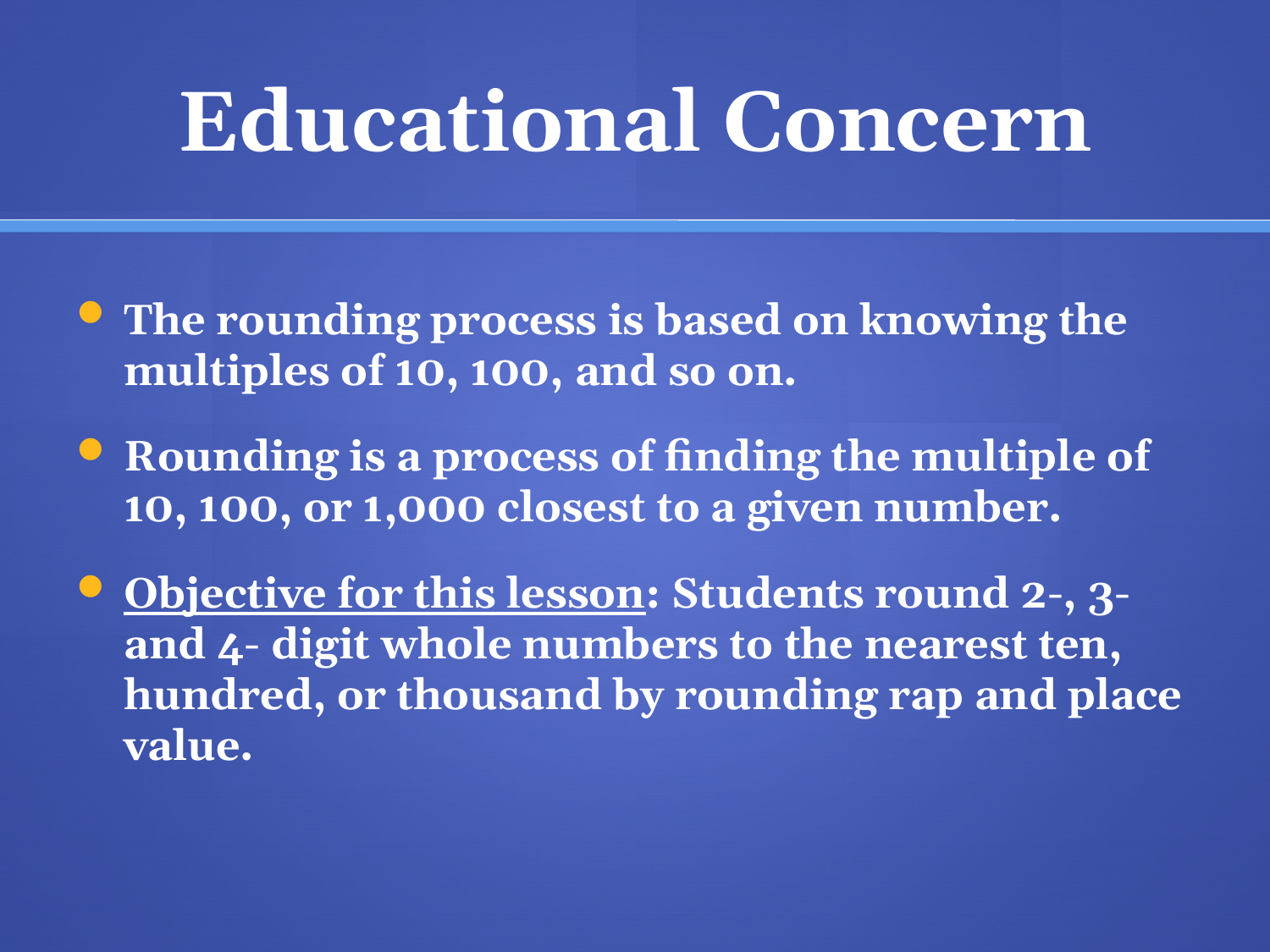

# Educational Concern
The rounding process is based on knowing the multiples of 10, 100, and so on.
Rounding is a process of finding the multiple of 10, 100, or 1,000 closest to a given number.
Objective for this lesson: Students round 2-, 3- and 4- digit whole numbers to the nearest ten, hundred, or thousand by rounding rap and place value.